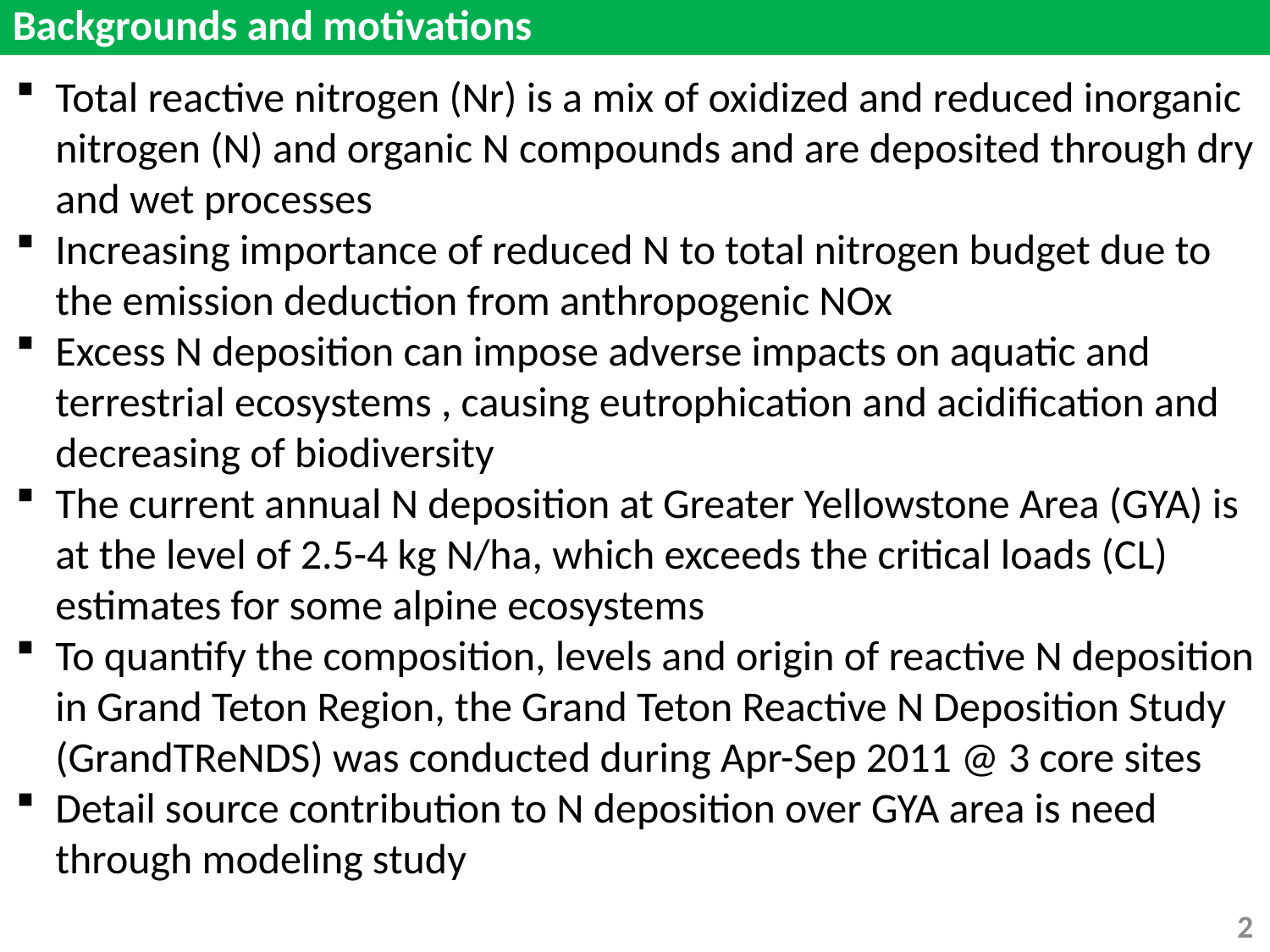

Backgrounds and motivations
Total reactive nitrogen (Nr) is a mix of oxidized and reduced inorganic nitrogen (N) and organic N compounds and are deposited through dry and wet processes
Increasing importance of reduced N to total nitrogen budget due to the emission deduction from anthropogenic NOx
Excess N deposition can impose adverse impacts on aquatic and terrestrial ecosystems , causing eutrophication and acidification and decreasing of biodiversity
The current annual N deposition at Greater Yellowstone Area (GYA) is at the level of 2.5-4 kg N/ha, which exceeds the critical loads (CL) estimates for some alpine ecosystems
To quantify the composition, levels and origin of reactive N deposition in Grand Teton Region, the Grand Teton Reactive N Deposition Study (GrandTReNDS) was conducted during Apr-Sep 2011 @ 3 core sites
Detail source contribution to N deposition over GYA area is need through modeling study

2